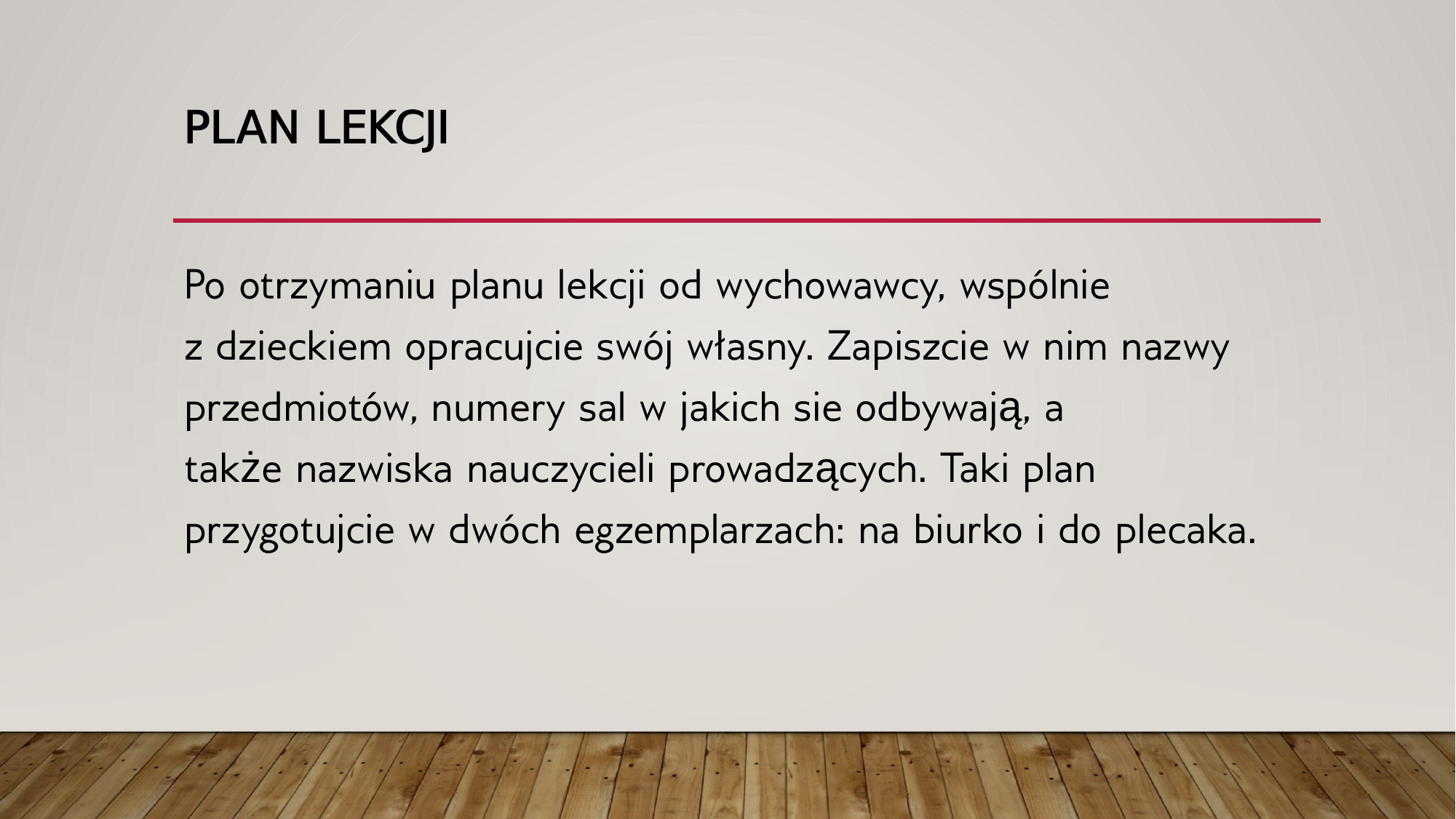

# plan lekcji
Po otrzymaniu planu lekcji od wychowawcy, wspólnie
z dzieckiem opracujcie swój własny. Zapiszcie w nim nazwy przedmiotów, numery sal w jakich sie odbywają, a także nazwiska nauczycieli prowadzących. Taki plan przygotujcie w dwóch egzemplarzach: na biurko i do plecaka.